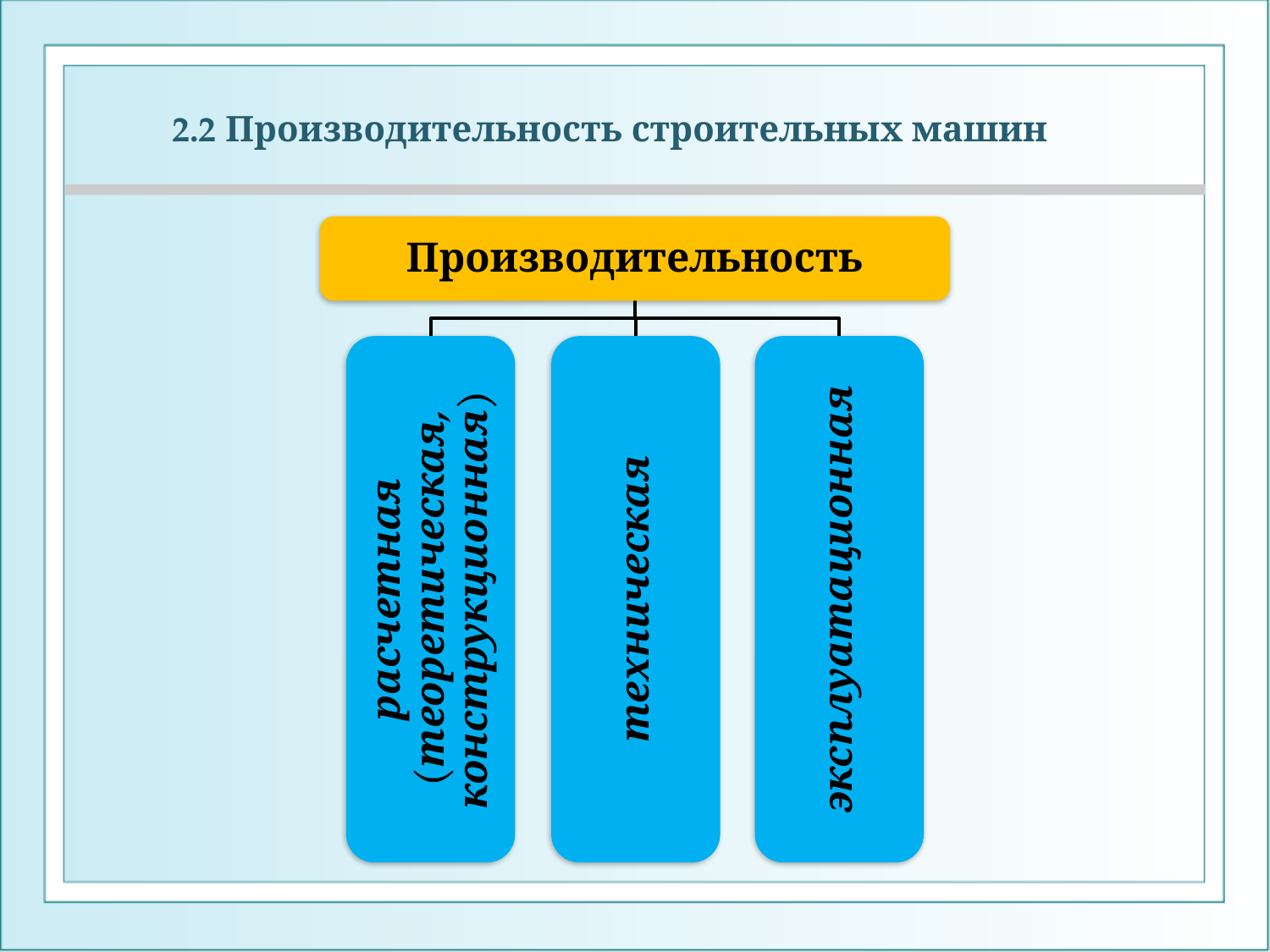

2.2 Производительность строительных машин

Производительность
расчетная (теоретическая, конструкционная)
техническая
эксплуатационная